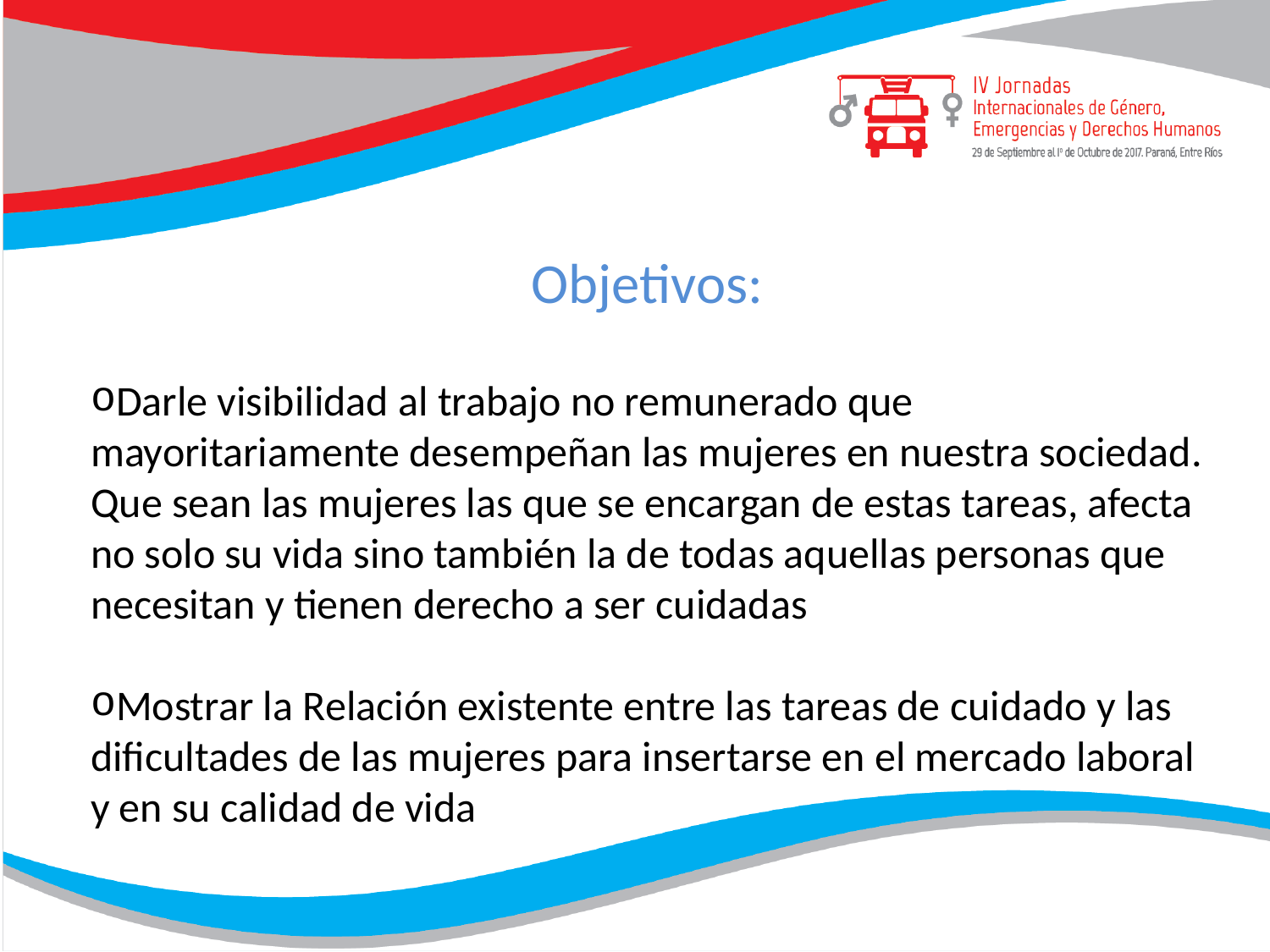

Objetivos:

Darle visibilidad al trabajo no remunerado que mayoritariamente desempeñan las mujeres en nuestra sociedad. Que sean las mujeres las que se encargan de estas tareas, afecta no solo su vida sino también la de todas aquellas personas que necesitan y tienen derecho a ser cuidadas

Mostrar la Relación existente entre las tareas de cuidado y las dificultades de las mujeres para insertarse en el mercado laboral y en su calidad de vida